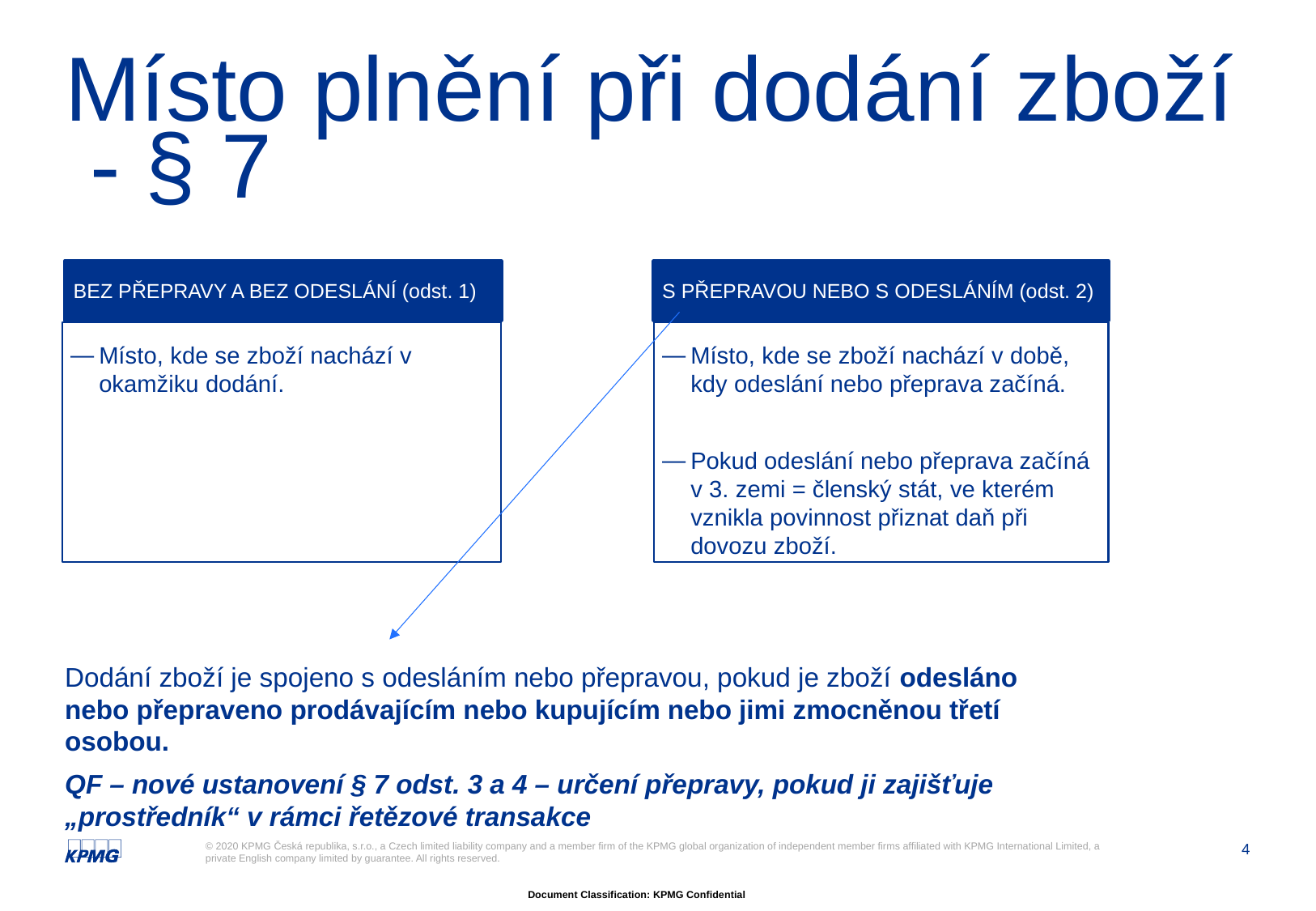

# Místo plnění při dodání zboží  - § 7

BEZ PŘEPRAVY A BEZ ODESLÁNÍ (odst. 1)
S PŘEPRAVOU NEBO S ODESLÁNÍM (odst. 2)
Místo, kde se zboží nachází v době, kdy odeslání nebo přeprava začíná.

Pokud odeslání nebo přeprava začíná v 3. zemi = členský stát, ve kterém vznikla povinnost přiznat daň při dovozu zboží.
Místo, kde se zboží nachází v okamžiku dodání.

Dodání zboží je spojeno s odesláním nebo přepravou, pokud je zboží odesláno nebo přepraveno prodávajícím nebo kupujícím nebo jimi zmocněnou třetí osobou.
QF – nové ustanovení § 7 odst. 3 a 4 – určení přepravy, pokud ji zajišťuje „prostředník“ v rámci řetězové transakce